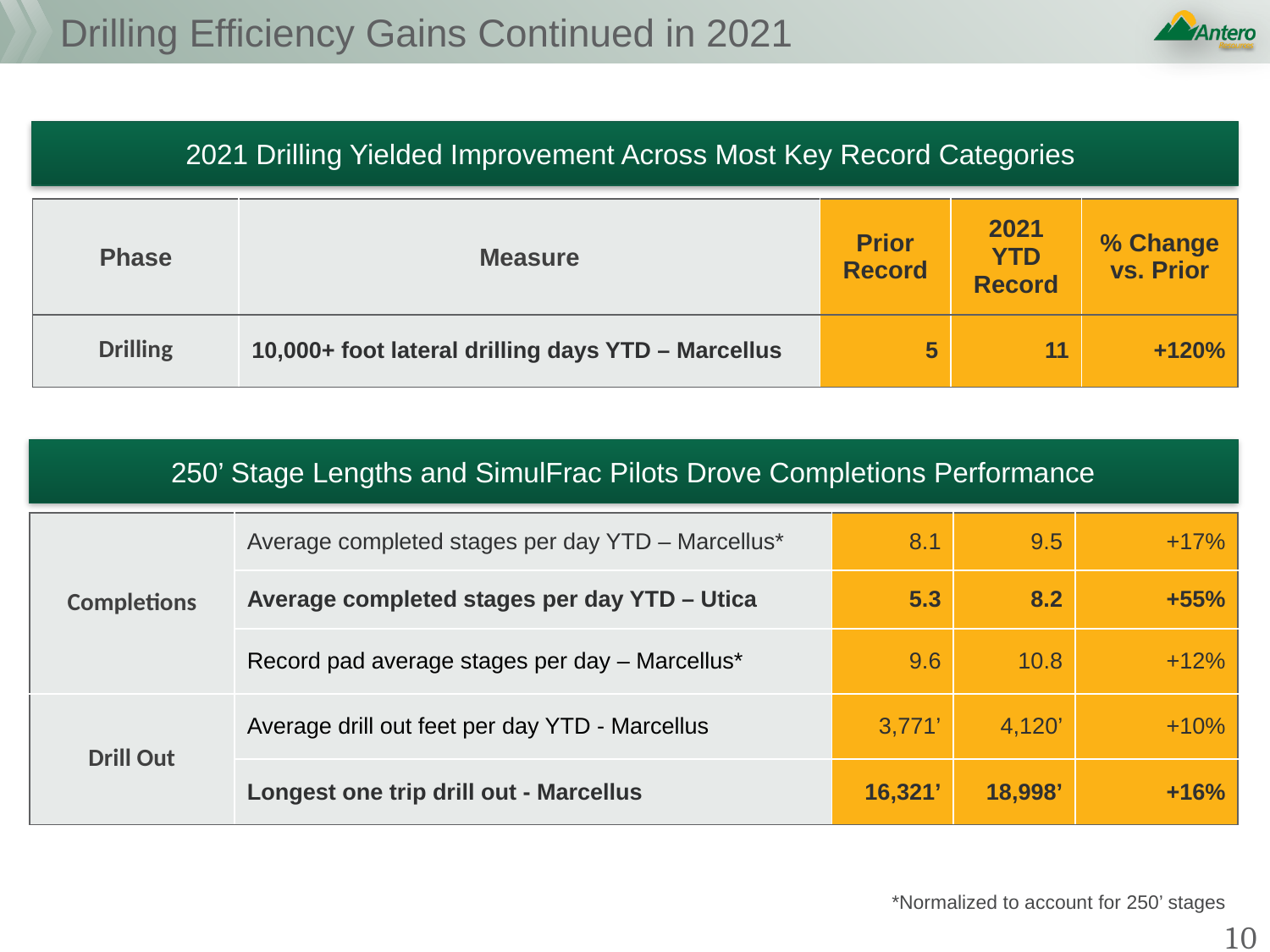

# Drilling Efficiency Gains Continued in 2021
2021 Drilling Yielded Improvement Across Most Key Record Categories
| Phase | Measure | Prior Record | 2021 YTD Record | % Change vs. Prior |
| --- | --- | --- | --- | --- |
| Drilling | 10,000+ foot lateral drilling days YTD – Marcellus | 5 | 11 | +120% |
250’ Stage Lengths and SimulFrac Pilots Drove Completions Performance
| Completions | Average completed stages per day YTD – Marcellus\* | 8.1 | 9.5 | +17% |
| --- | --- | --- | --- | --- |
|  | Average completed stages per day YTD – Utica | 5.3 | 8.2 | +55% |
|  | Record pad average stages per day – Marcellus\* | 9.6 | 10.8 | +12% |
| Drill Out | Average drill out feet per day YTD - Marcellus | 3,771’ | 4,120’ | +10% |
|  | Longest one trip drill out - Marcellus | 16,321’ | 18,998’ | +16% |
*Normalized to account for 250’ stages

10